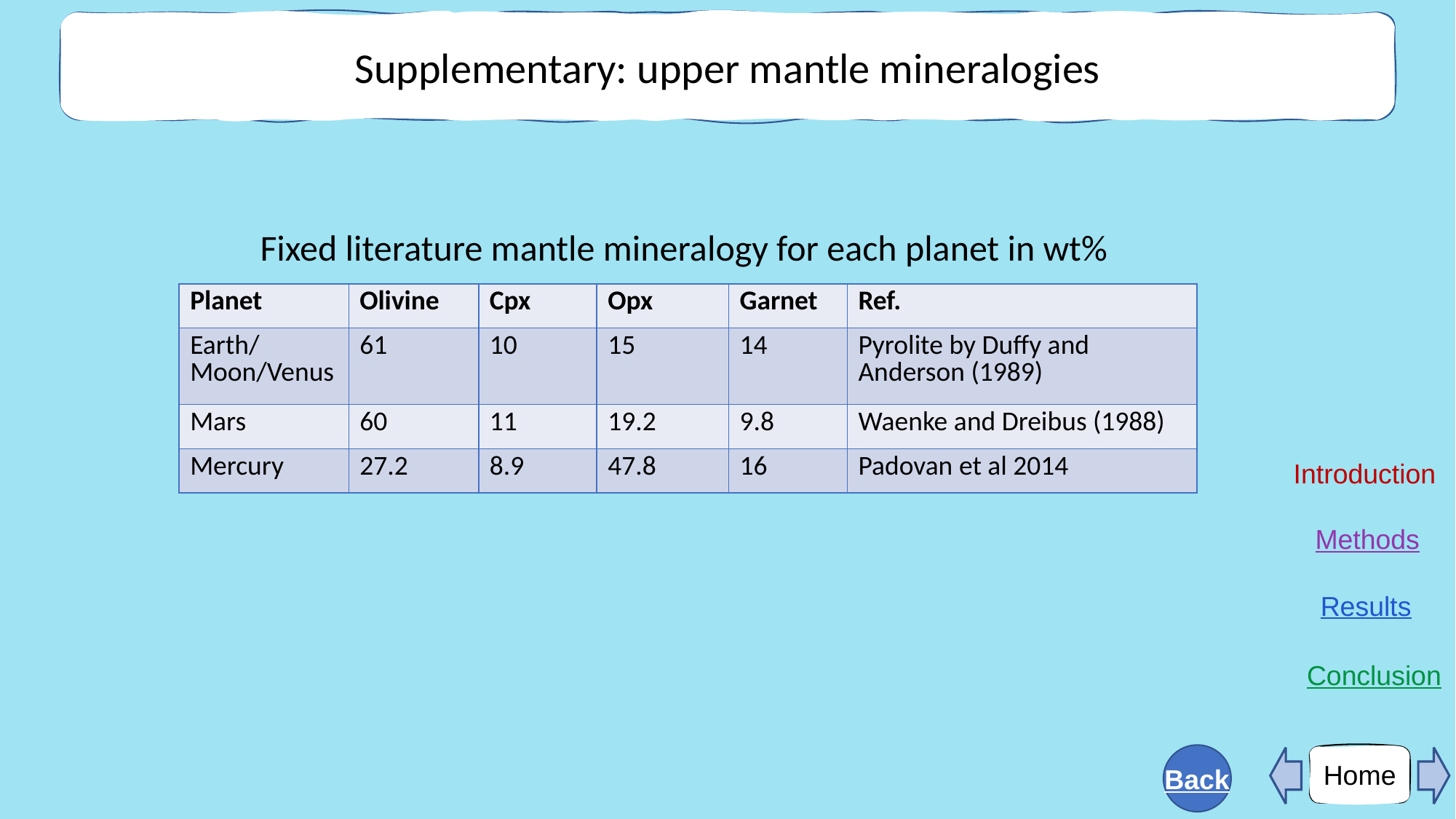

Supplementary: upper mantle mineralogies
Fixed literature mantle mineralogy for each planet in wt%
| Planet | Olivine | Cpx | Opx | Garnet | Ref. |
| --- | --- | --- | --- | --- | --- |
| Earth/Moon/Venus | 61 | 10 | 15 | 14 | Pyrolite by Duffy and Anderson (1989) |
| Mars | 60 | 11 | 19.2 | 9.8 | Waenke and Dreibus (1988) |
| Mercury | 27.2 | 8.9 | 47.8 | 16 | Padovan et al 2014 |

Back